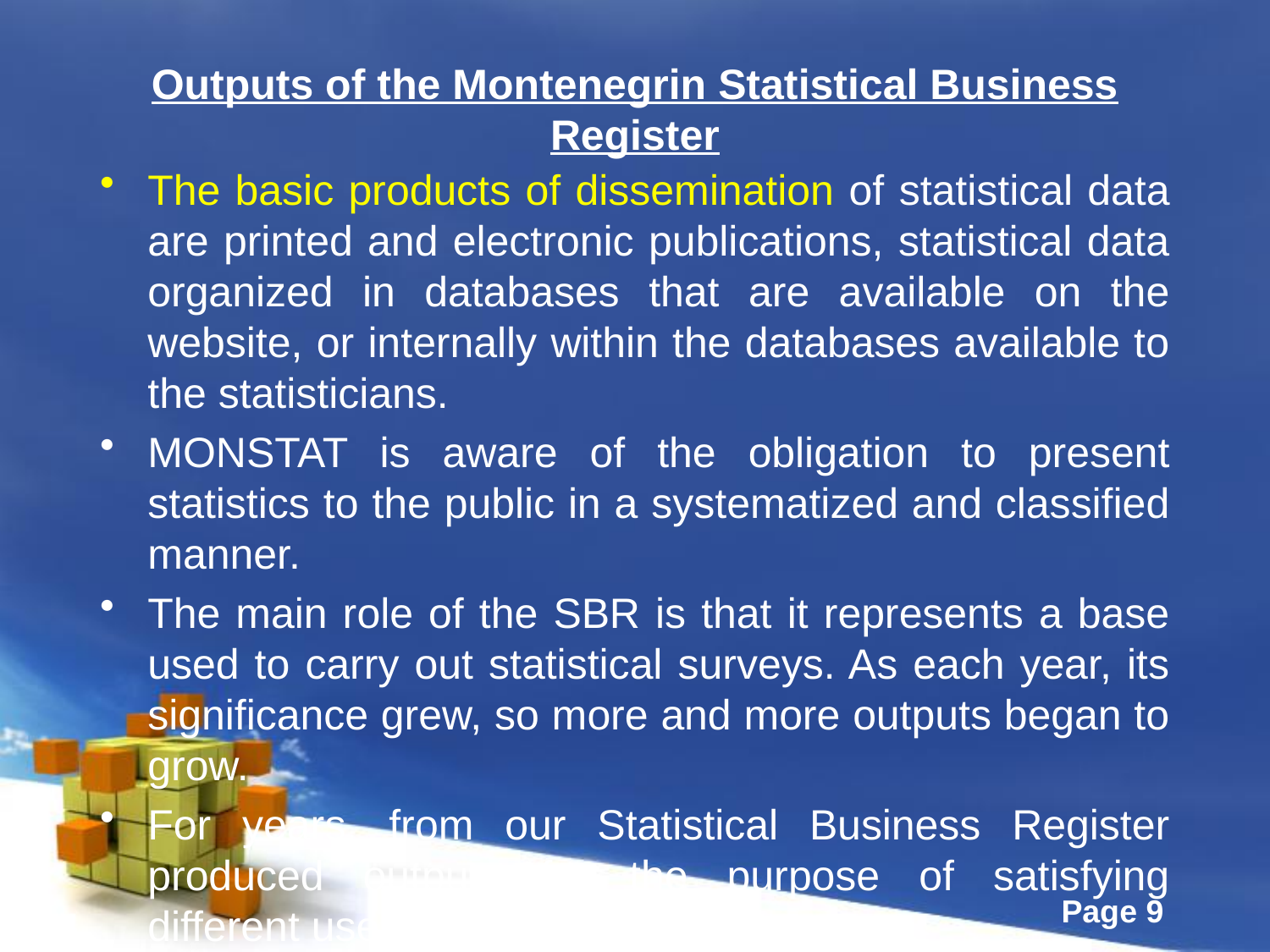

# Outputs of the Montenegrin Statistical Business Register
The basic products of dissemination of statistical data are printed and electronic publications, statistical data organized in databases that are available on the website, or internally within the databases available to the statisticians.
MONSTAT is aware of the obligation to present statistics to the public in a systematized and classified manner.
The main role of the SBR is that it represents a base used to carry out statistical surveys. As each year, its significance grew, so more and more outputs began to grow.
For years, from our Statistical Business Register produced outputs for the purpose of satisfying different user needs.